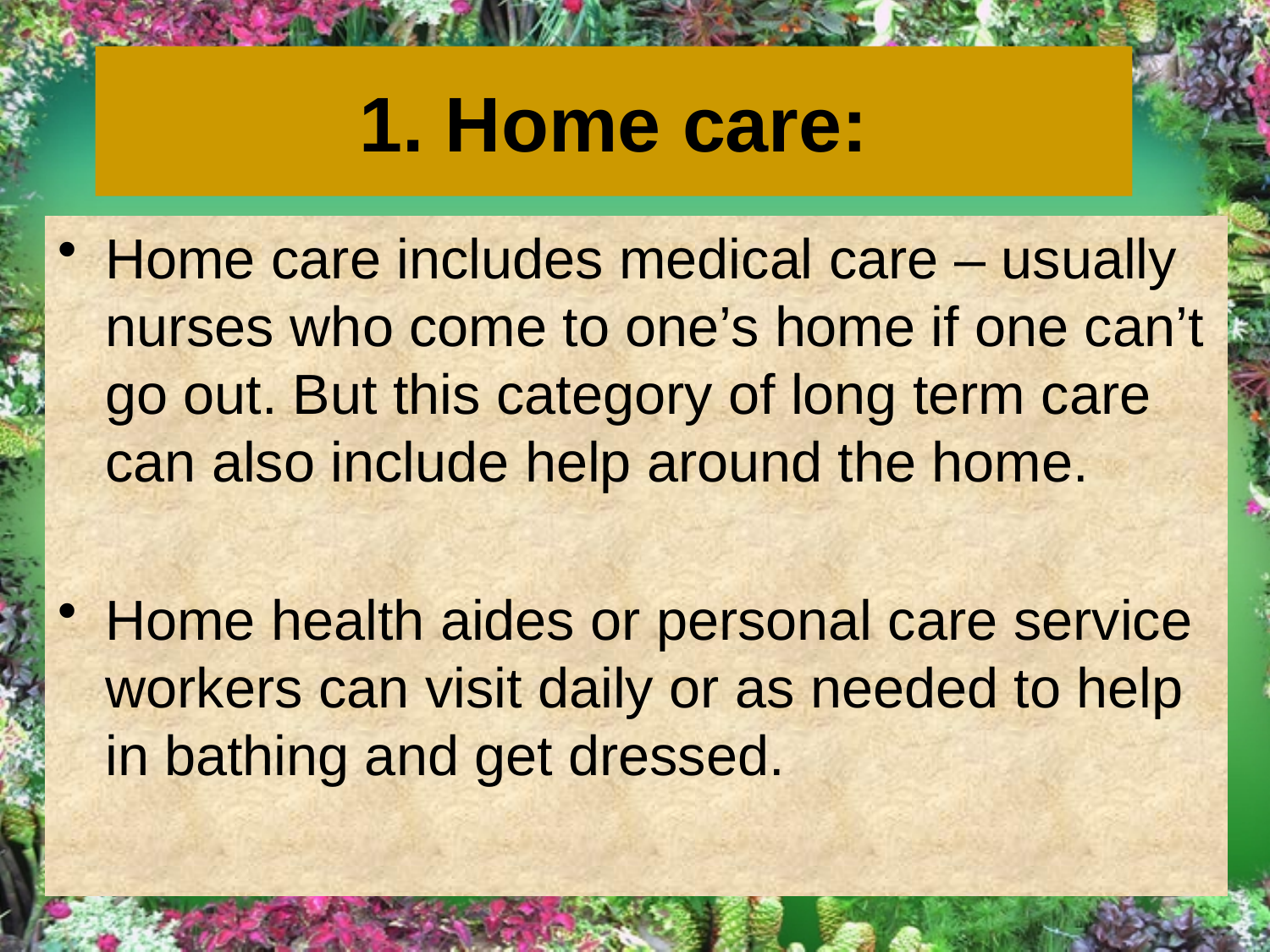

# 1. Home care:
Home care includes medical care – usually nurses who come to one’s home if one can’t go out. But this category of long term care can also include help around the home.

Home health aides or personal care service workers can visit daily or as needed to help in bathing and get dressed.